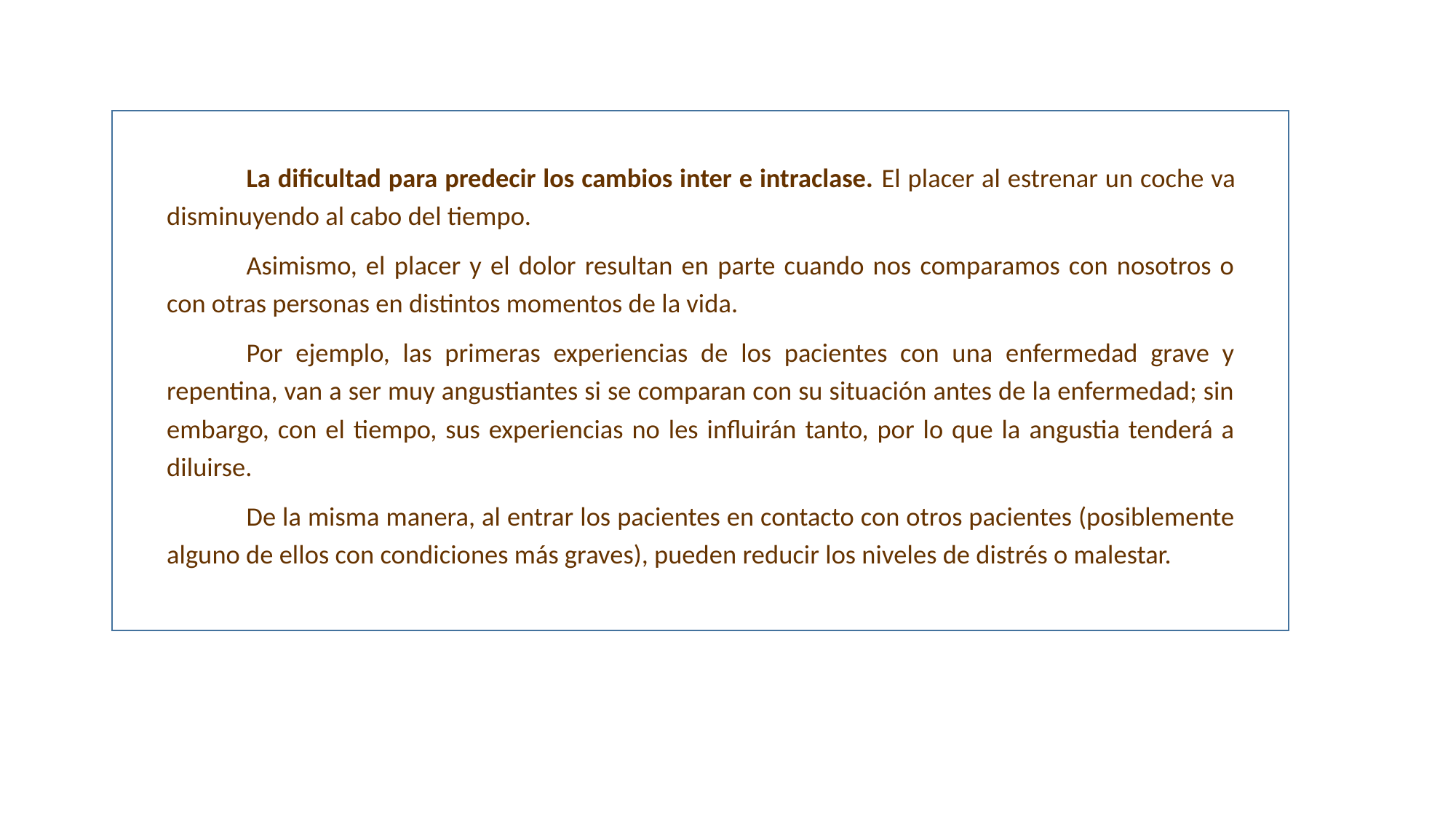

La dificultad para predecir los cambios inter e intraclase. El placer al estrenar un coche va disminuyendo al cabo del tiempo.
	Asimismo, el placer y el dolor resultan en parte cuando nos comparamos con nosotros o con otras personas en distintos momentos de la vida.
	Por ejemplo, las primeras experiencias de los pacientes con una enfermedad grave y repentina, van a ser muy angustiantes si se comparan con su situación antes de la enfermedad; sin embargo, con el tiempo, sus experiencias no les influirán tanto, por lo que la angustia tenderá a diluirse.
	De la misma manera, al entrar los pacientes en contacto con otros pacientes (posiblemente alguno de ellos con condiciones más graves), pueden reducir los niveles de distrés o malestar.